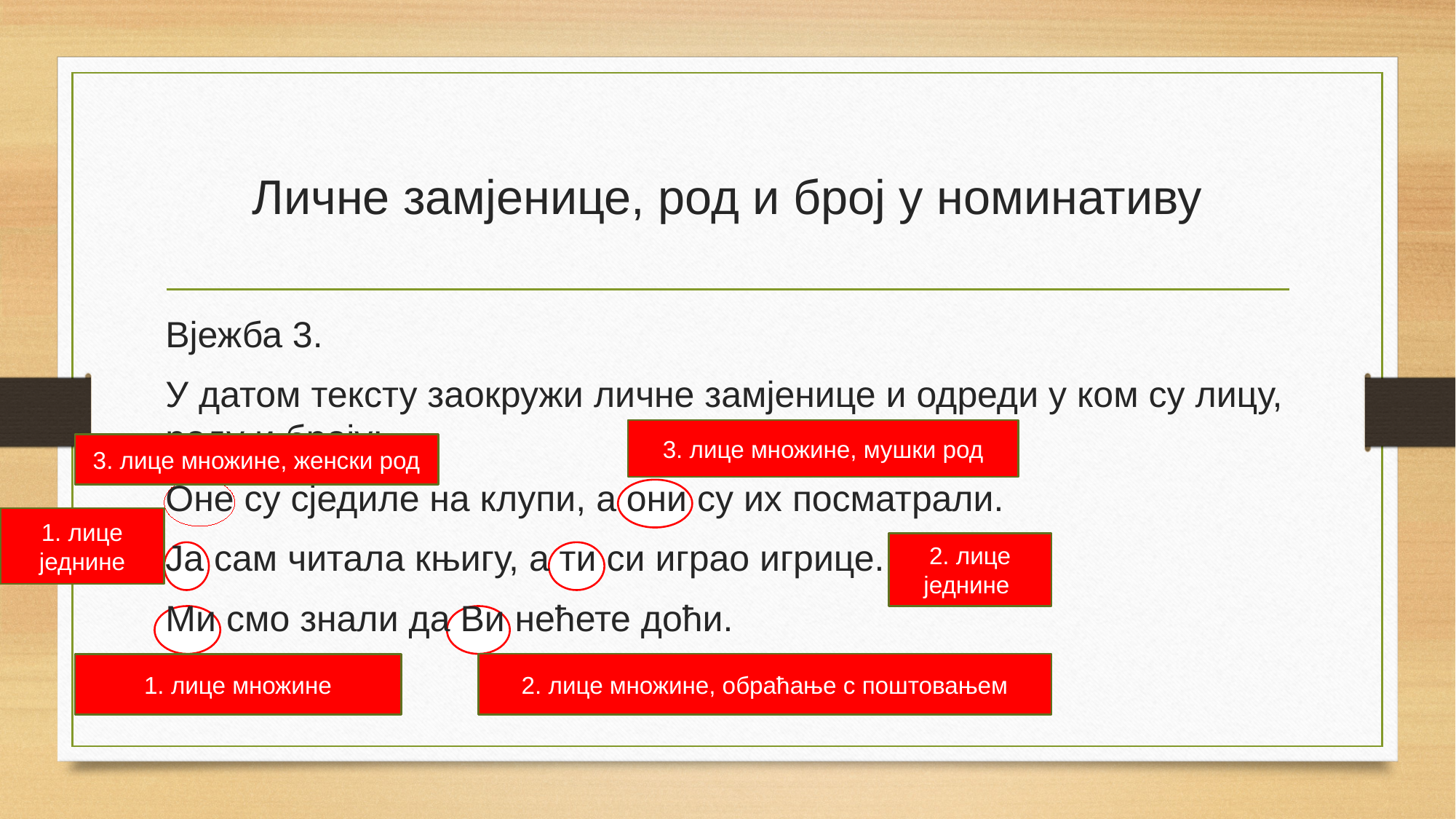

# Личне замјенице, род и број у номинативу
Вјежба 3.
У датом тексту заокружи личне замјенице и одреди у ком су лицу, роду и броју:
Оне су сједиле на клупи, а они су их посматрали.
Ја сам читала књигу, а ти си играо игрице.
Ми смо знали да Ви нећете доћи.
3. лице множине, мушки род
3. лице множине, женски род

1. лице једнине
2. лице једнине

2. лице множине, обраћање с поштовањем
1. лице множине